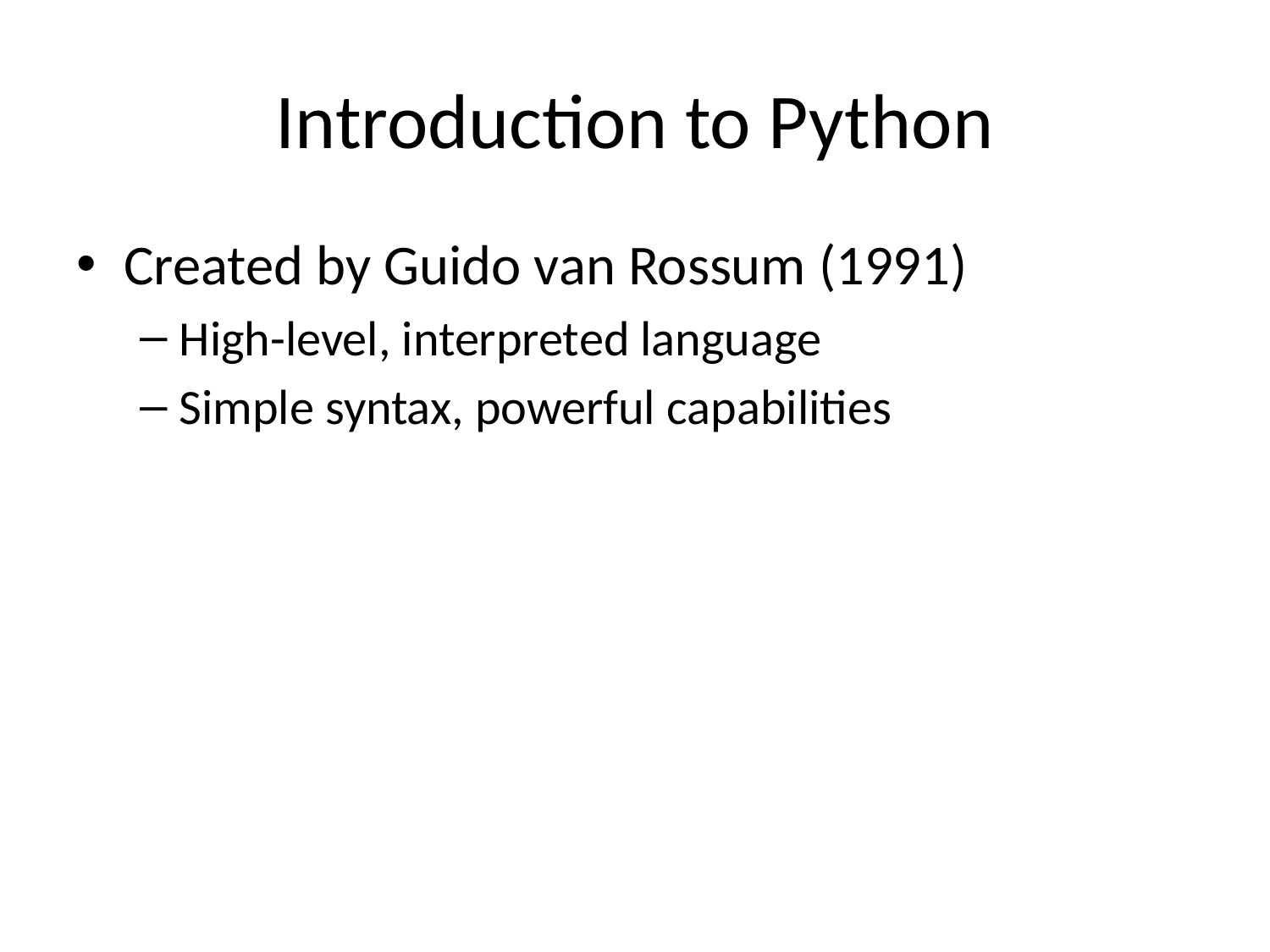

# Introduction to Python
Created by Guido van Rossum (1991)
High-level, interpreted language
Simple syntax, powerful capabilities